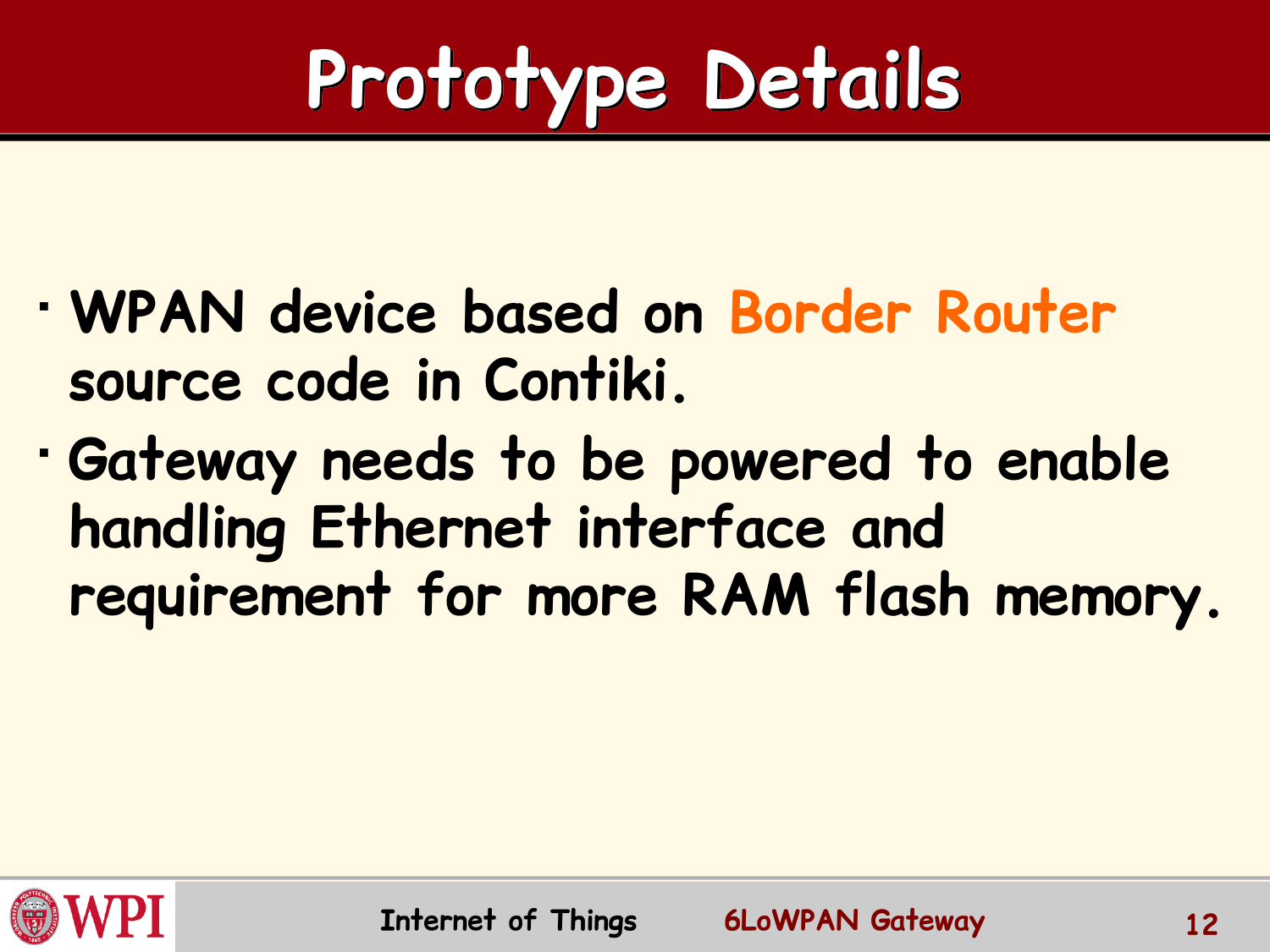

# Prototype Details
WPAN device based on Border Router source code in Contiki.
Gateway needs to be powered to enable handling Ethernet interface and requirement for more RAM flash memory.
12